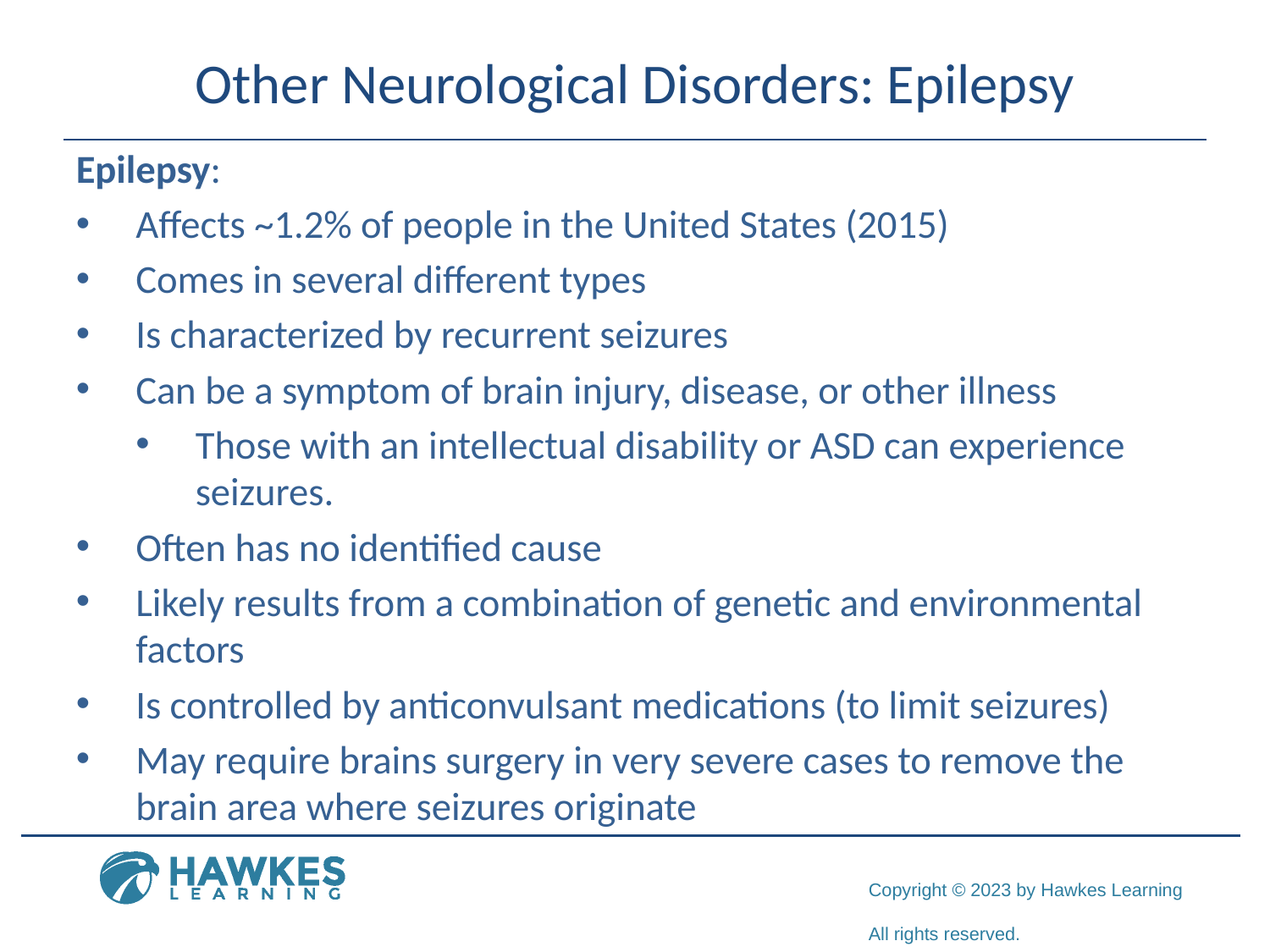

# Other Neurological Disorders: Epilepsy
Epilepsy:
Affects ~1.2% of people in the United States (2015)
Comes in several different types
Is characterized by recurrent seizures
Can be a symptom of brain injury, disease, or other illness
Those with an intellectual disability or ASD can experience seizures.
Often has no identified cause
Likely results from a combination of genetic and environmental factors
Is controlled by anticonvulsant medications (to limit seizures)
May require brains surgery in very severe cases to remove the brain area where seizures originate